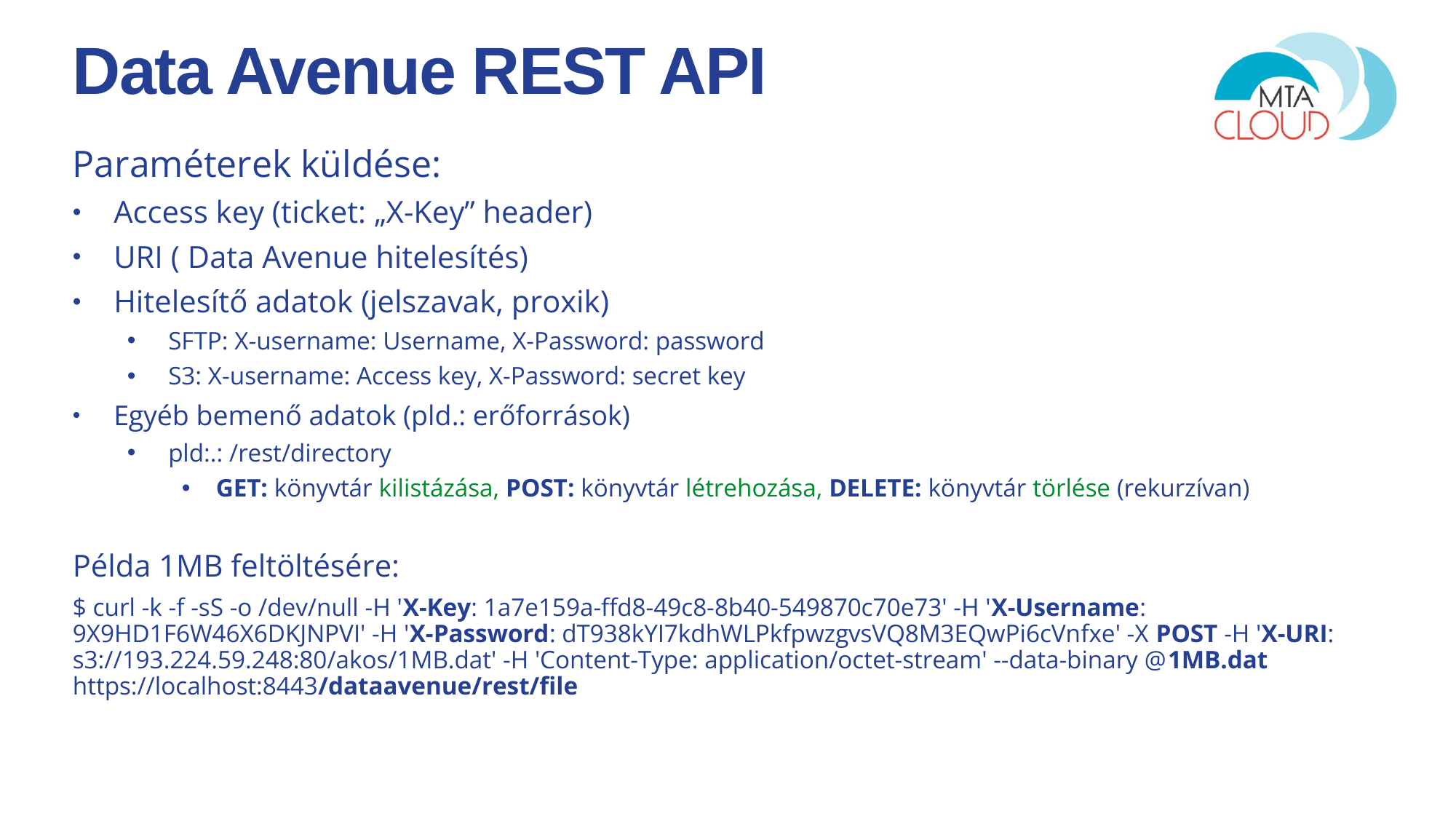

# Data Avenue REST API
Paraméterek küldése:
Access key (ticket: „X-Key” header)
URI ( Data Avenue hitelesítés)
Hitelesítő adatok (jelszavak, proxik)
SFTP: X-username: Username, X-Password: password
S3: X-username: Access key, X-Password: secret key
Egyéb bemenő adatok (pld.: erőforrások)
pld:.: /rest/directory
GET: könyvtár kilistázása, POST: könyvtár létrehozása, DELETE: könyvtár törlése (rekurzívan)
Példa 1MB feltöltésére:
$ curl -k -f -sS -o /dev/null -H 'X-Key: 1a7e159a-ffd8-49c8-8b40-549870c70e73' -H 'X-Username: 9X9HD1F6W46X6DKJNPVI' -H 'X-Password: dT938kYI7kdhWLPkfpwzgvsVQ8M3EQwPi6cVnfxe' -X POST -H 'X-URI: s3://193.224.59.248:80/akos/1MB.dat' -H 'Content-Type: application/octet-stream' --data-binary @1MB.dat https://localhost:8443/dataavenue/rest/file